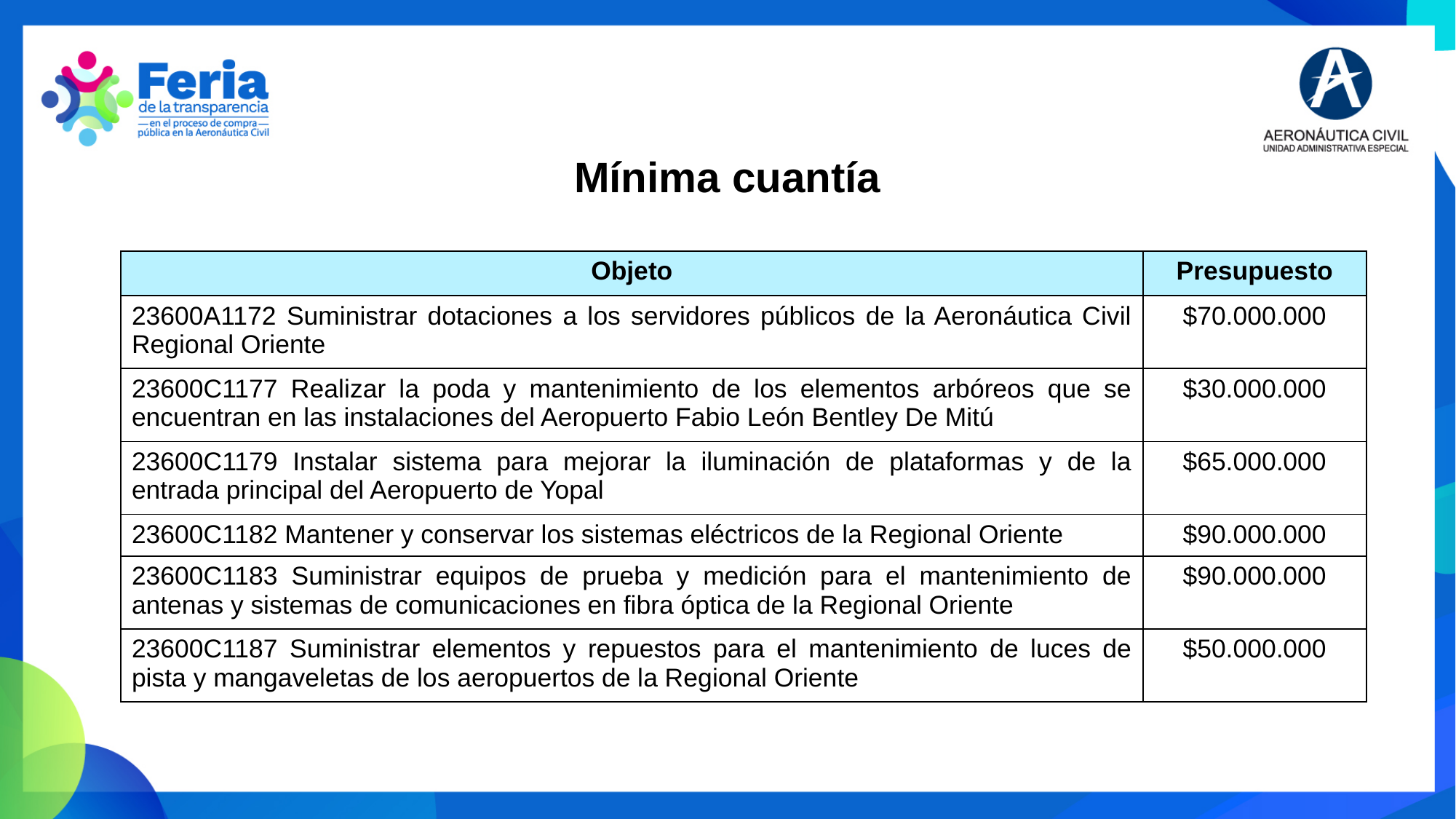

Mínima cuantía
| Objeto | Presupuesto |
| --- | --- |
| 23600A1172 Suministrar dotaciones a los servidores públicos de la Aeronáutica Civil Regional Oriente | $70.000.000 |
| 23600C1177 Realizar la poda y mantenimiento de los elementos arbóreos que se encuentran en las instalaciones del Aeropuerto Fabio León Bentley De Mitú | $30.000.000 |
| 23600C1179 Instalar sistema para mejorar la iluminación de plataformas y de la entrada principal del Aeropuerto de Yopal | $65.000.000 |
| 23600C1182 Mantener y conservar los sistemas eléctricos de la Regional Oriente | $90.000.000 |
| 23600C1183 Suministrar equipos de prueba y medición para el mantenimiento de antenas y sistemas de comunicaciones en fibra óptica de la Regional Oriente | $90.000.000 |
| 23600C1187 Suministrar elementos y repuestos para el mantenimiento de luces de pista y mangaveletas de los aeropuertos de la Regional Oriente | $50.000.000 |